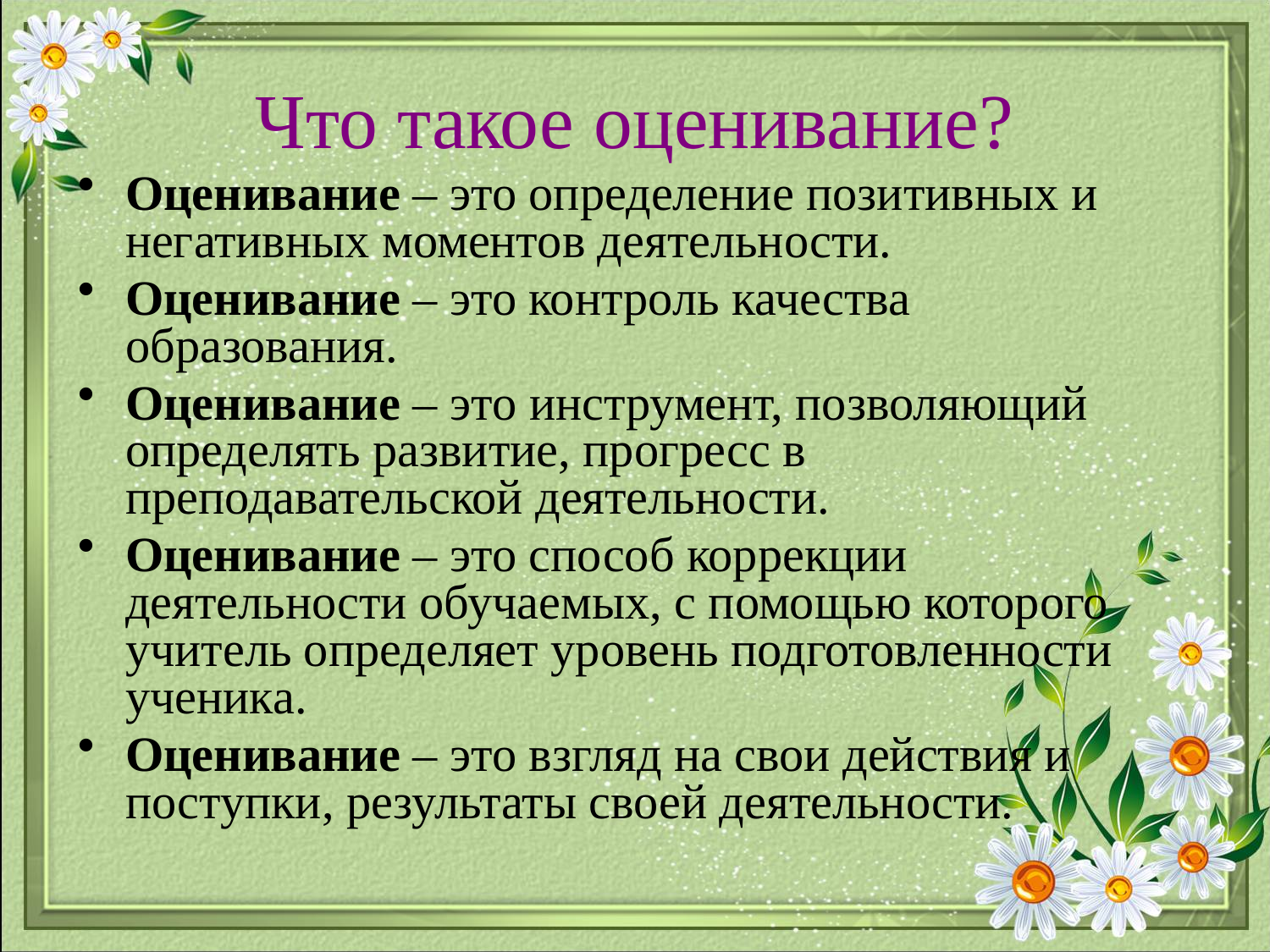

# Что такое оценивание?
Оценивание – это определение позитивных и негативных моментов деятельности.
Оценивание – это контроль качества образования.
Оценивание – это инструмент, позволяющий определять развитие, прогресс в преподавательской деятельности.
Оценивание – это способ коррекции деятельности обучаемых, с помощью которого учитель определяет уровень подготовленности ученика.
Оценивание – это взгляд на свои действия и поступки, результаты своей деятельности.